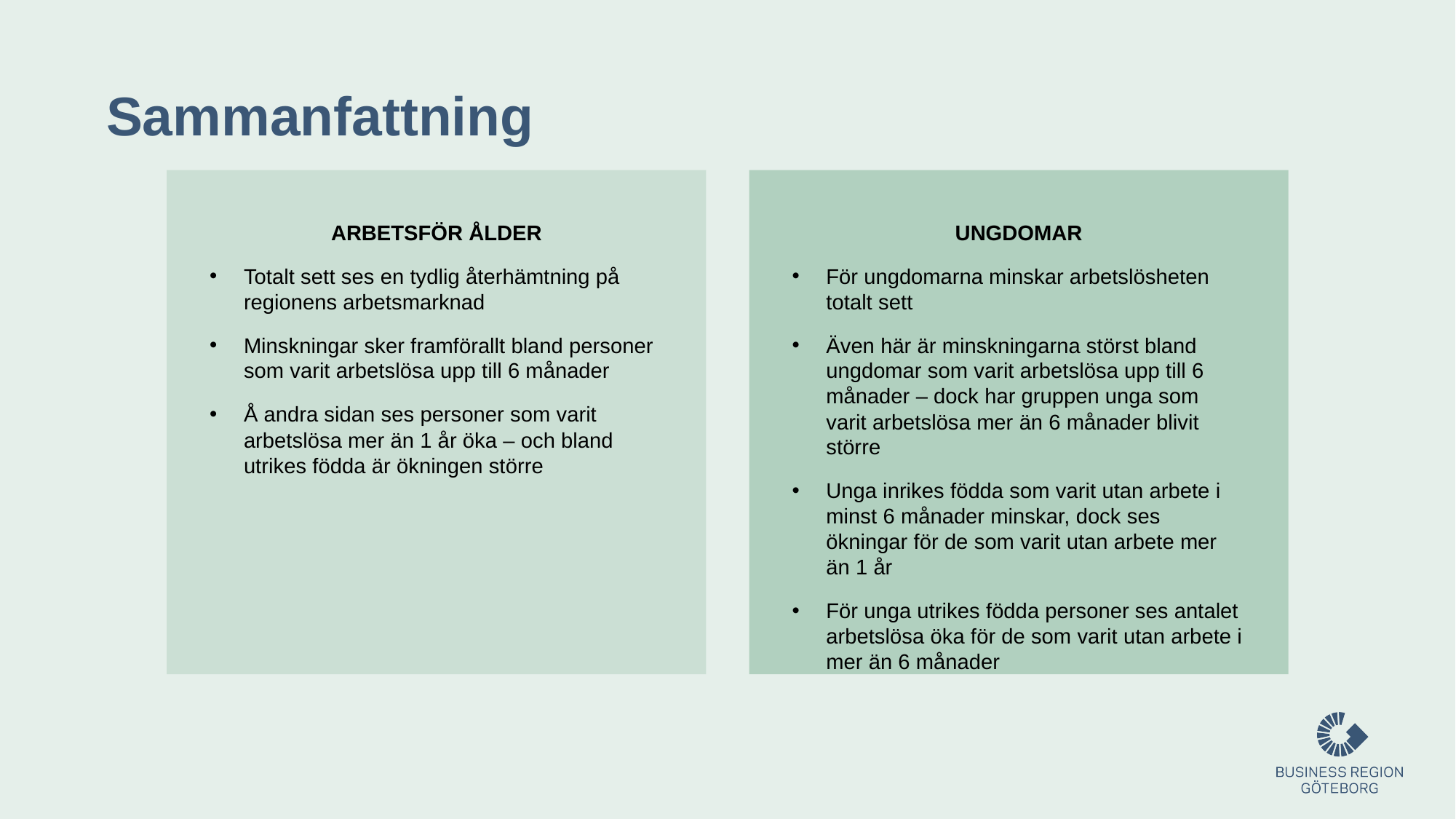

Sammanfattning

UNGDOMAR
För ungdomarna minskar arbetslösheten totalt sett
Även här är minskningarna störst bland ungdomar som varit arbetslösa upp till 6 månader – dock har gruppen unga som varit arbetslösa mer än 6 månader blivit större
Unga inrikes födda som varit utan arbete i minst 6 månader minskar, dock ses ökningar för de som varit utan arbete mer än 1 år
För unga utrikes födda personer ses antalet arbetslösa öka för de som varit utan arbete i mer än 6 månader

ARBETSFÖR ÅLDER
Totalt sett ses en tydlig återhämtning på regionens arbetsmarknad
Minskningar sker framförallt bland personer som varit arbetslösa upp till 6 månader
Å andra sidan ses personer som varit arbetslösa mer än 1 år öka – och bland utrikes födda är ökningen större